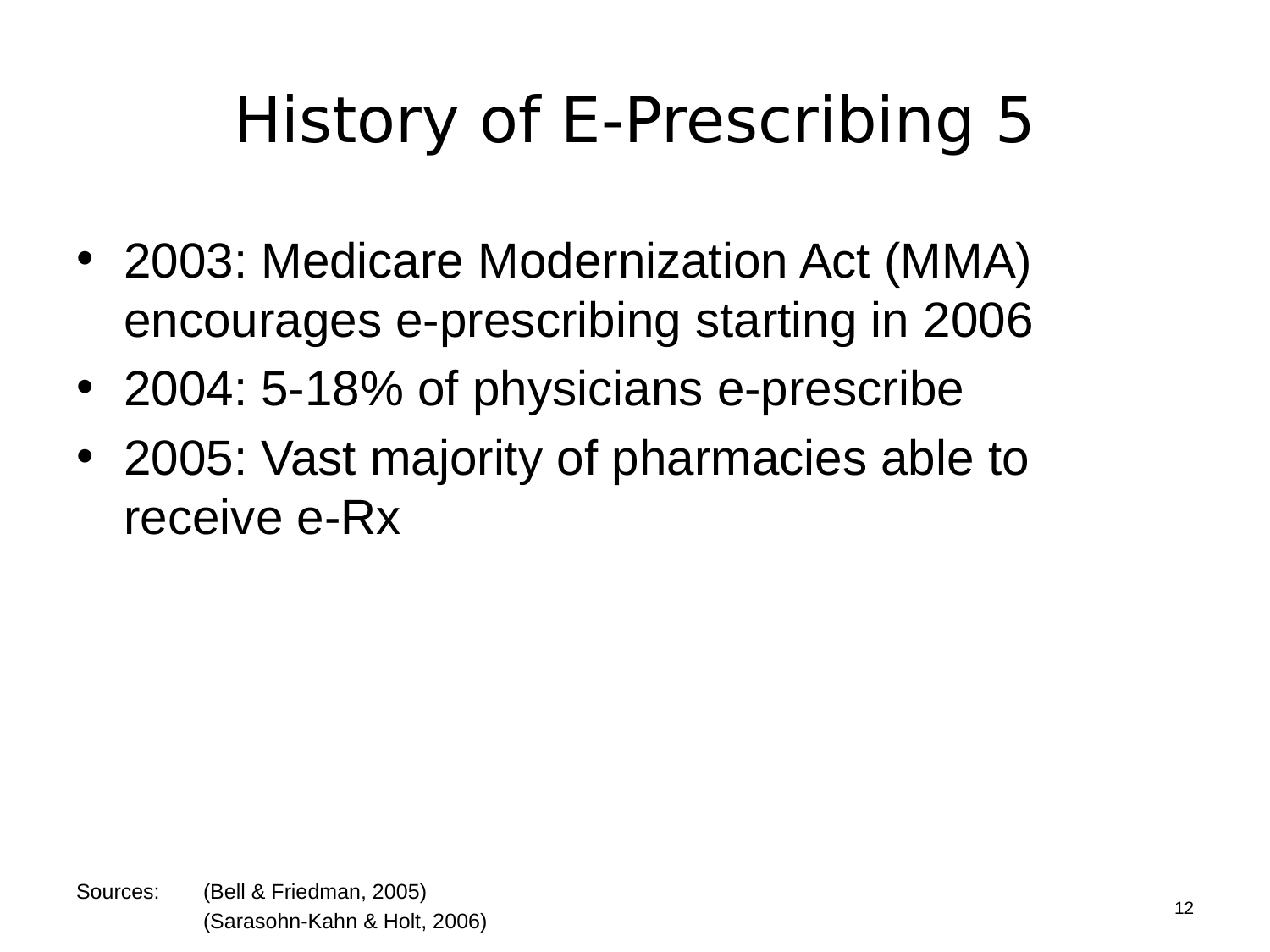

# History of E-Prescribing 5
2003: Medicare Modernization Act (MMA) encourages e-prescribing starting in 2006
2004: 5-18% of physicians e-prescribe
2005: Vast majority of pharmacies able to receive e-Rx
12
Sources:	(Bell & Friedman, 2005)
	(Sarasohn-Kahn & Holt, 2006)